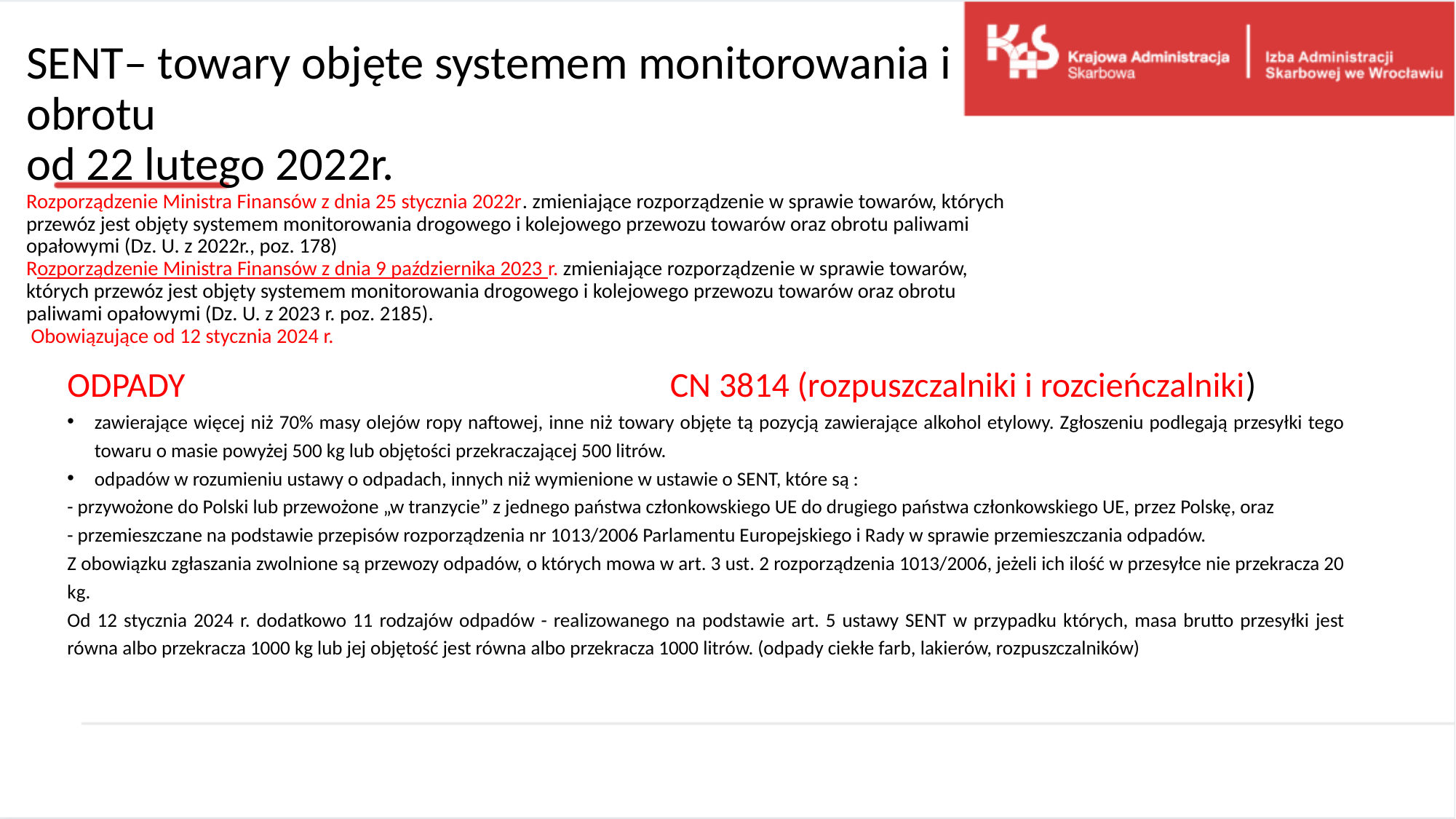

# SENT– towary objęte systemem monitorowania i obrotu od 22 lutego 2022r. Rozporządzenie Ministra Finansów z dnia 25 stycznia 2022r. zmieniające rozporządzenie w sprawie towarów, których przewóz jest objęty systemem monitorowania drogowego i kolejowego przewozu towarów oraz obrotu paliwami opałowymi (Dz. U. z 2022r., poz. 178) Rozporządzenie Ministra Finansów z dnia 9 października 2023 r. zmieniające rozporządzenie w sprawie towarów, których przewóz jest objęty systemem monitorowania drogowego i kolejowego przewozu towarów oraz obrotu paliwami opałowymi (Dz. U. z 2023 r. poz. 2185). Obowiązujące od 12 stycznia 2024 r.

ODPADY                                                              CN 3814 (rozpuszczalniki i rozcieńczalniki)
zawierające więcej niż 70% masy olejów ropy naftowej, inne niż towary objęte tą pozycją zawierające alkohol etylowy. Zgłoszeniu podlegają przesyłki tego towaru o masie powyżej 500 kg lub objętości przekraczającej 500 litrów.
odpadów w rozumieniu ustawy o odpadach, innych niż wymienione w ustawie o SENT, które są :
- przywożone do Polski lub przewożone „w tranzycie” z jednego państwa członkowskiego UE do drugiego państwa członkowskiego UE, przez Polskę, oraz
- przemieszczane na podstawie przepisów rozporządzenia nr 1013/2006 Parlamentu Europejskiego i Rady w sprawie przemieszczania odpadów.
Z obowiązku zgłaszania zwolnione są przewozy odpadów, o których mowa w art. 3 ust. 2 rozporządzenia 1013/2006, jeżeli ich ilość w przesyłce nie przekracza 20 kg.
Od 12 stycznia 2024 r. dodatkowo 11 rodzajów odpadów - realizowanego na podstawie art. 5 ustawy SENT w przypadku których, masa brutto przesyłki jest równa albo przekracza 1000 kg lub jej objętość jest równa albo przekracza 1000 litrów. (odpady ciekłe farb, lakierów, rozpuszczalników)